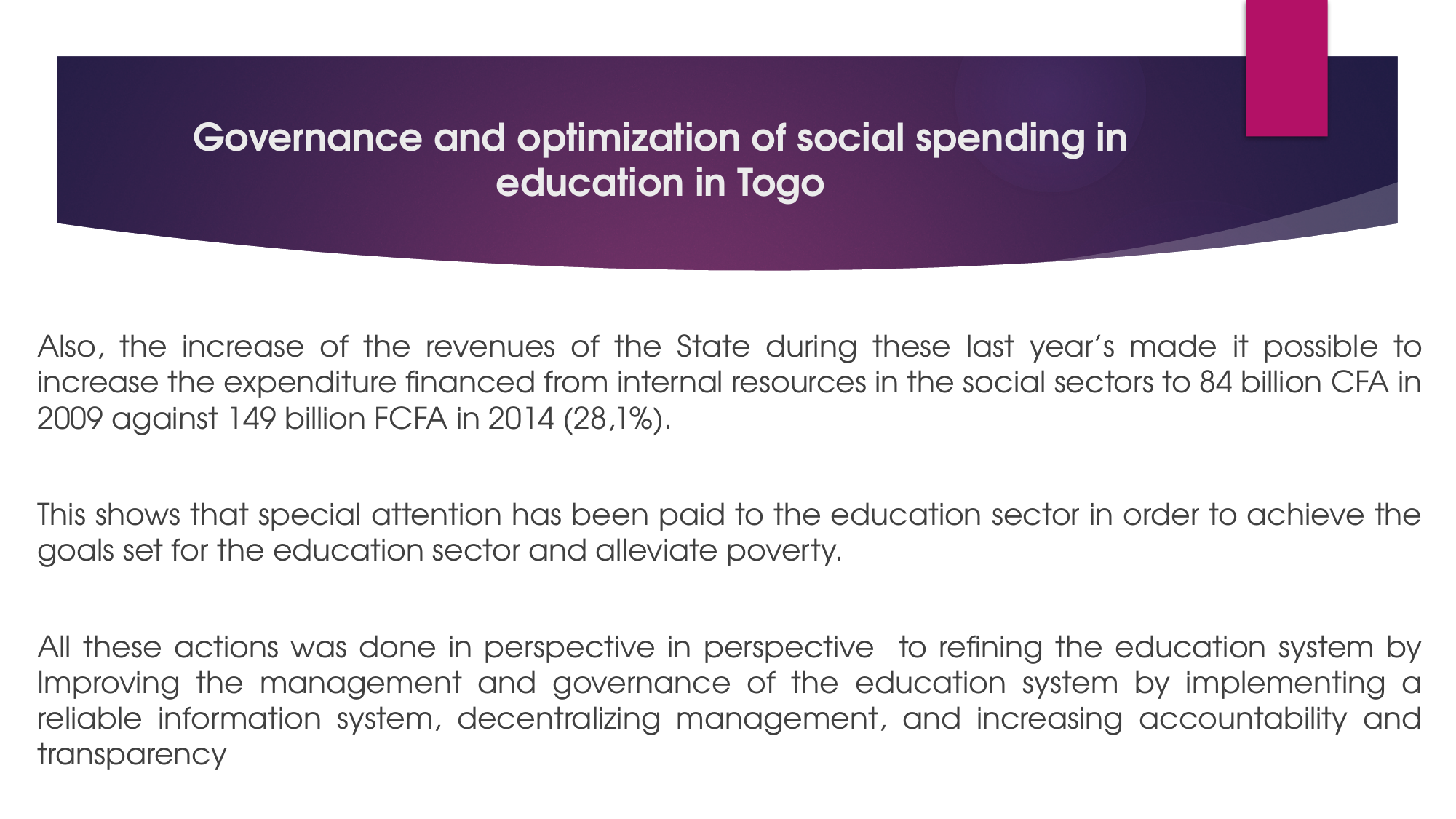

# Governance and optimization of social spending in education in Togo

Also, the increase of the revenues of the State during these last year’s made it possible to increase the expenditure financed from internal resources in the social sectors to 84 billion CFA in 2009 against 149 billion FCFA in 2014 (28,1%).

This shows that special attention has been paid to the education sector in order to achieve the goals set for the education sector and alleviate poverty.

All these actions was done in perspective in perspective  to refining the education system by Improving the management and governance of the education system by implementing a reliable information system, decentralizing management, and increasing accountability and transparency